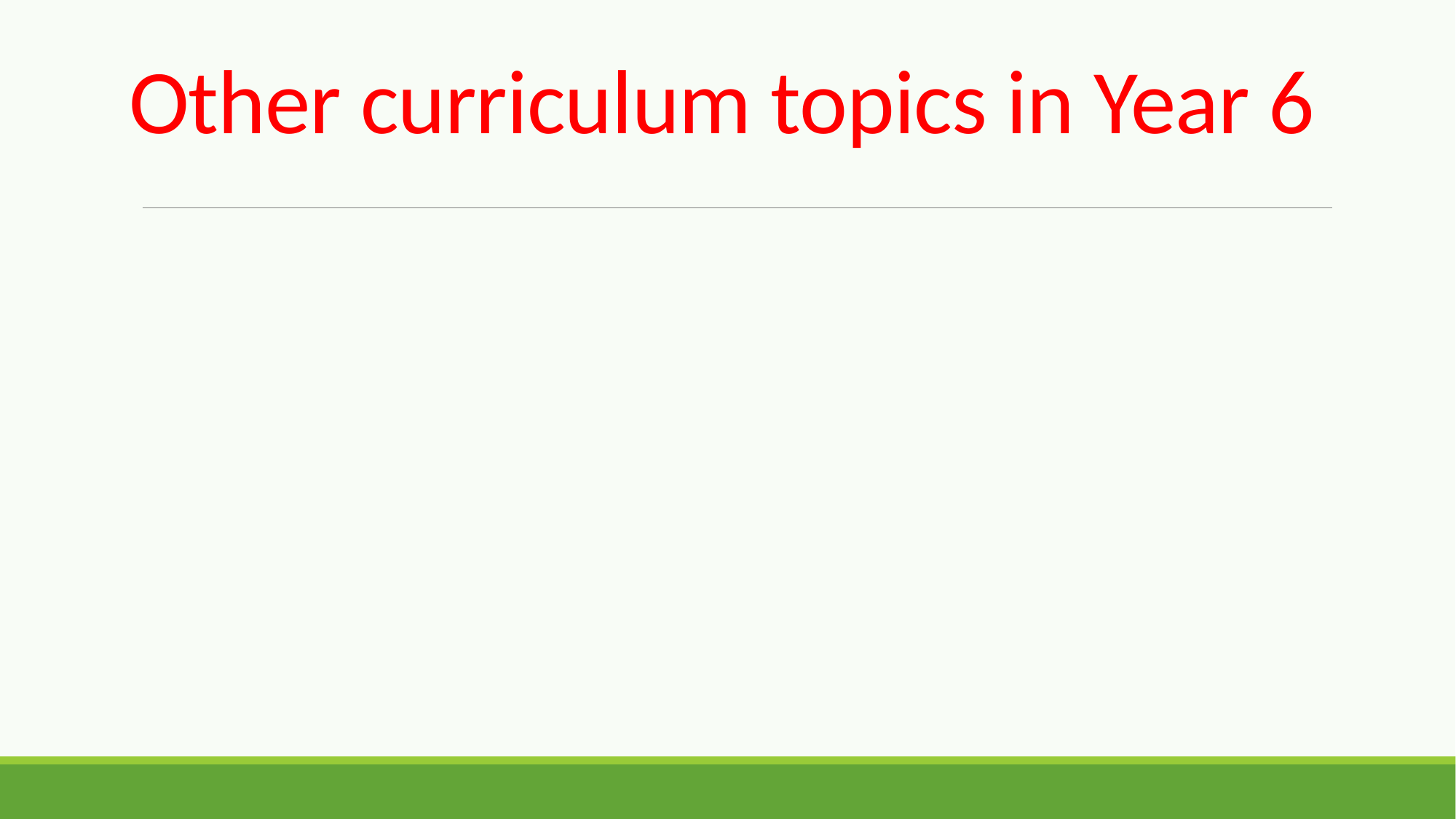

# Other curriculum topics in Year 6